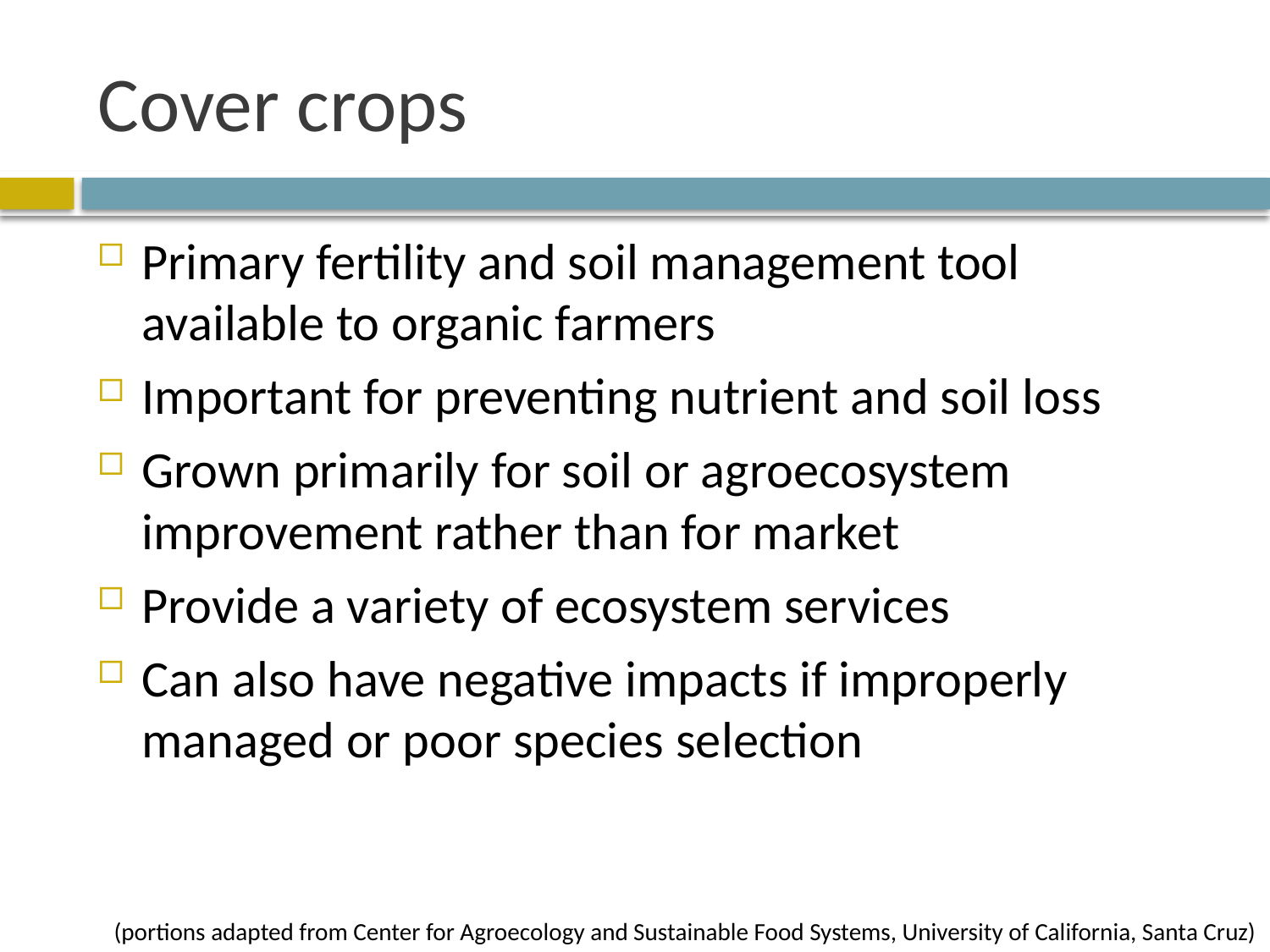

# Cover crops
Primary fertility and soil management tool available to organic farmers
Important for preventing nutrient and soil loss
Grown primarily for soil or agroecosystem improvement rather than for market
Provide a variety of ecosystem services
Can also have negative impacts if improperly managed or poor species selection
(portions adapted from Center for Agroecology and Sustainable Food Systems, University of California, Santa Cruz)